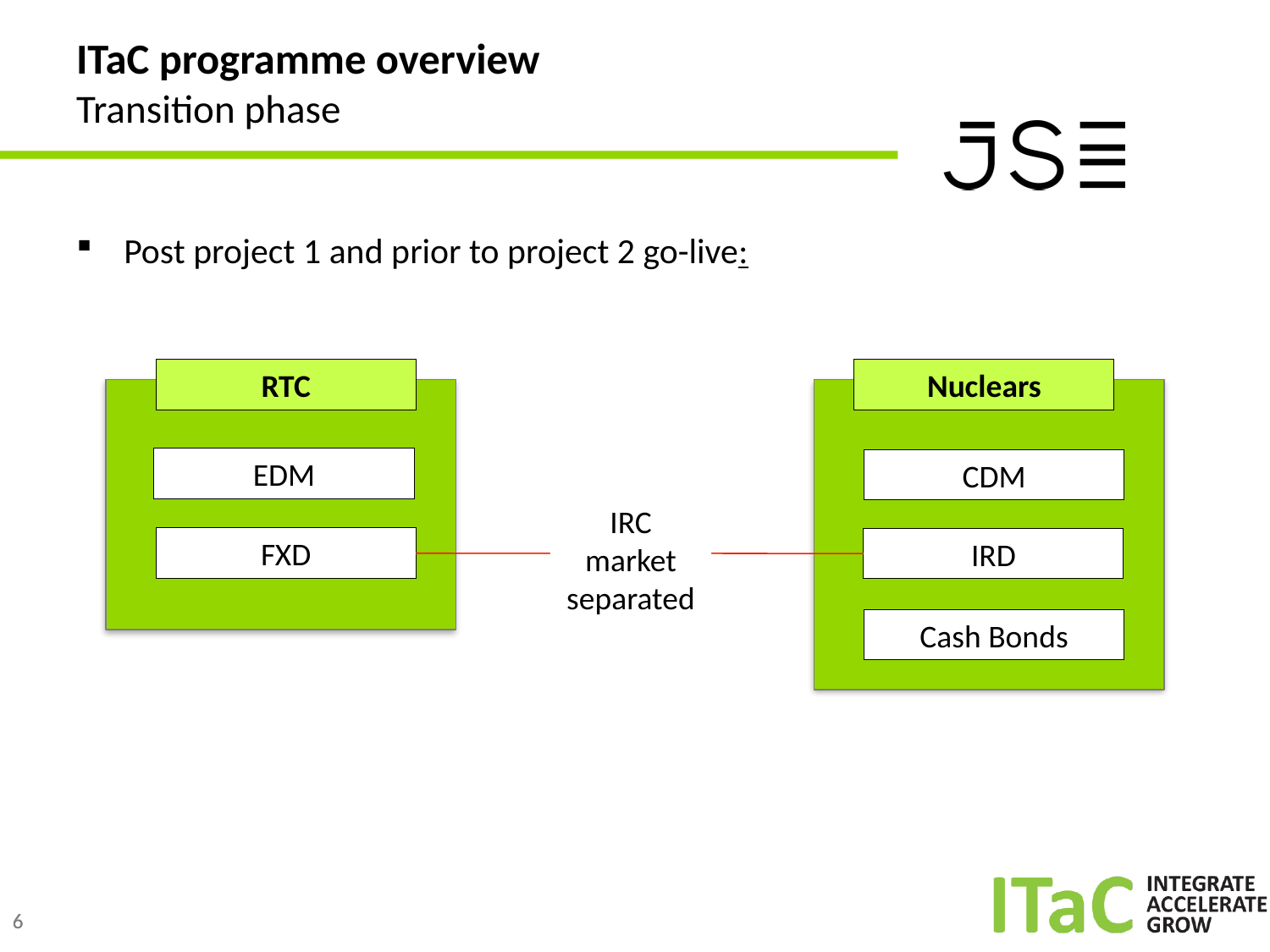

# ITaC programme overview Transition phase
Post project 1 and prior to project 2 go-live:
RTC
Nuclears

EDM
CDM
IRC
market
separated
FXD
IRD
Cash Bonds